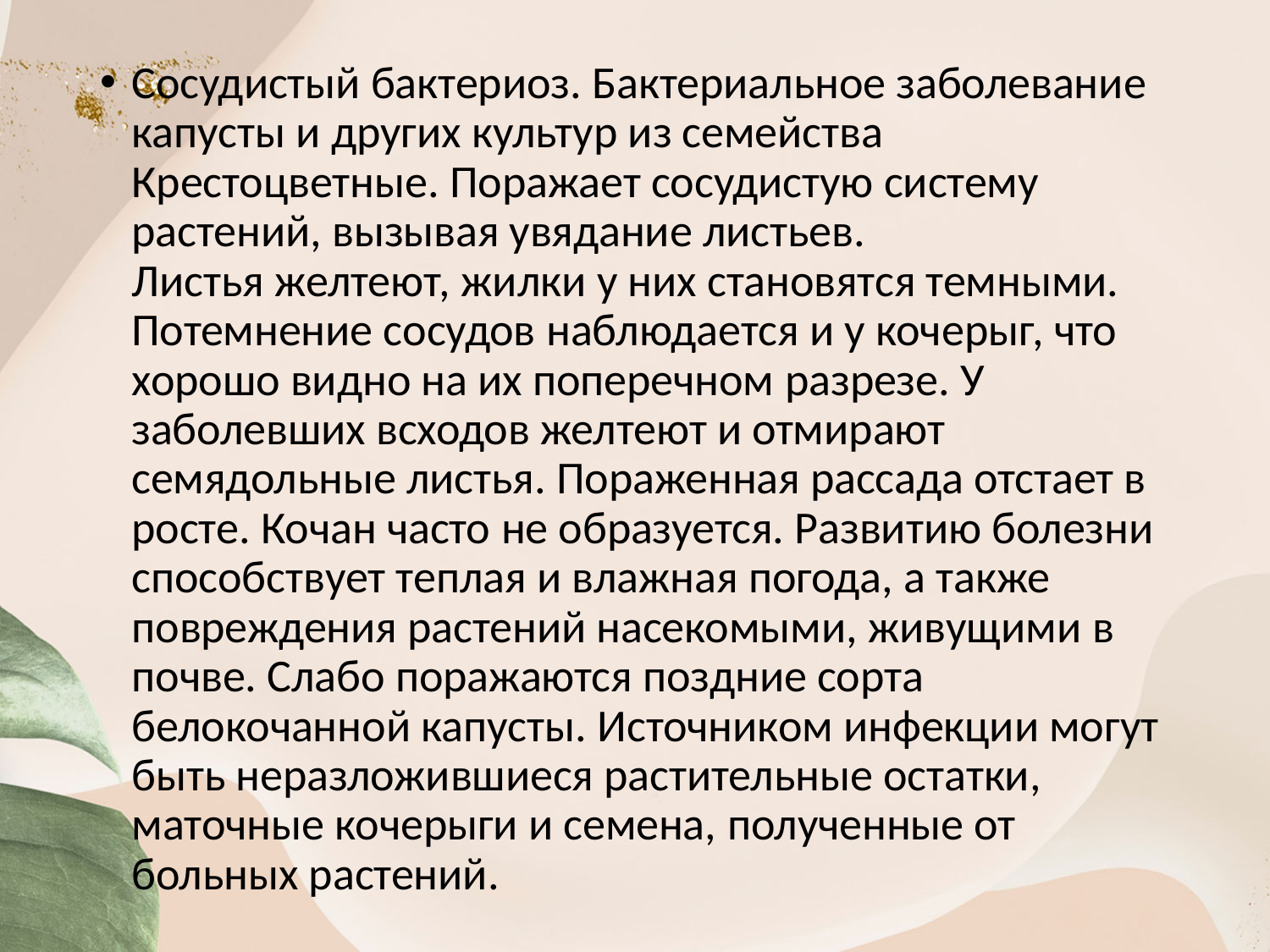

Сосудистый бактериоз. Бактериальное заболевание капусты и других культур из семейства Крестоцветные. Поражает сосудистую систему растений, вызывая увядание листьев. Листья желтеют, жилки у них становятся темными. Потемнение сосудов наблюдается и у кочерыг, что хорошо видно на их поперечном разрезе. У заболевших всходов желтеют и отмирают семядольные листья. Пораженная рассада отстает в росте. Кочан часто не образуется. Развитию болезни способствует теплая и влажная погода, а также повреждения растений насекомыми, живущими в почве. Слабо поражаются поздние сорта белокочанной капусты. Источником инфекции могут быть неразложившиеся растительные остатки, маточные кочерыги и семена, полученные от больных растений.